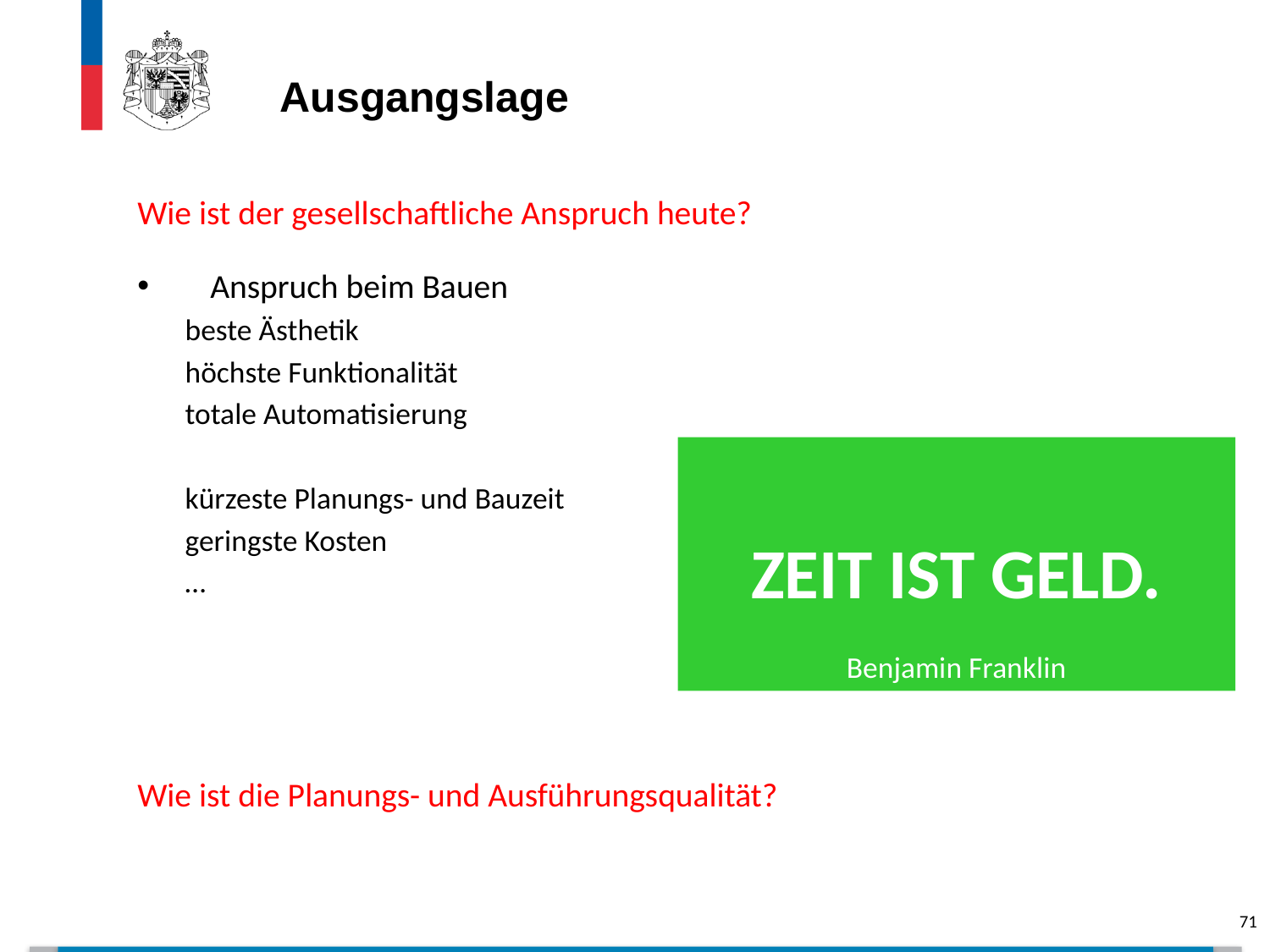

# Ausgangslage

Wie ist der gesellschaftliche Anspruch heute?

	Anspruch beim Bauen
	beste Ästhetik
	höchste Funktionalität
	totale Automatisierung

	kürzeste Planungs- und Bauzeit
	geringste Kosten
	…

Wie ist die Planungs- und Ausführungsqualität?

ZEIT IST GELD.

Benjamin Franklin
71